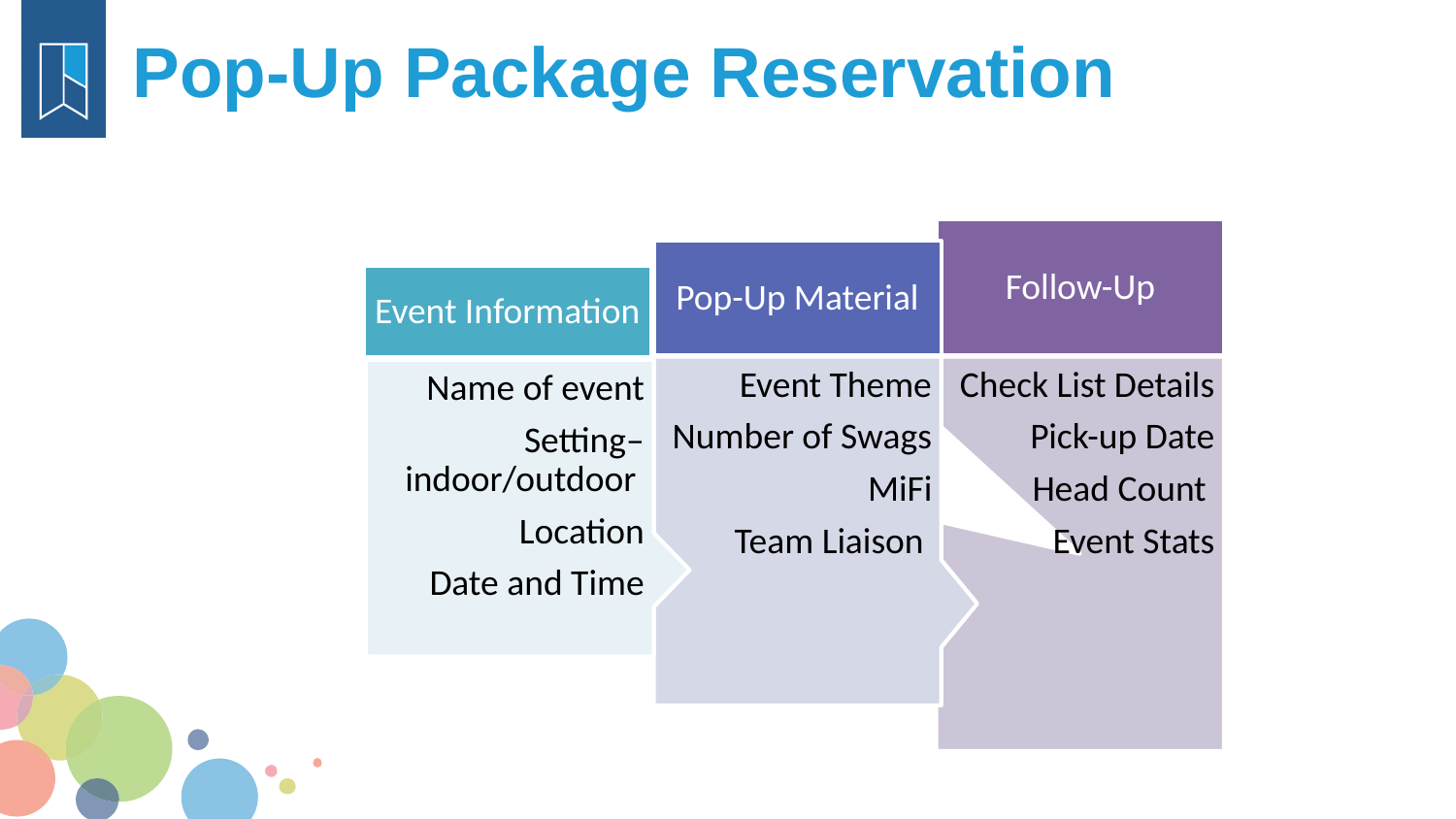

Check List Details
Pick-up Date
Head Count
Event Stats
Follow-Up
Event Theme
Number of Swags
MiFi
Team Liaison
Pop-Up Material
Name of event
Setting– indoor/outdoor
Location
Date and Time
Event Information
Pop-Up Package Reservation